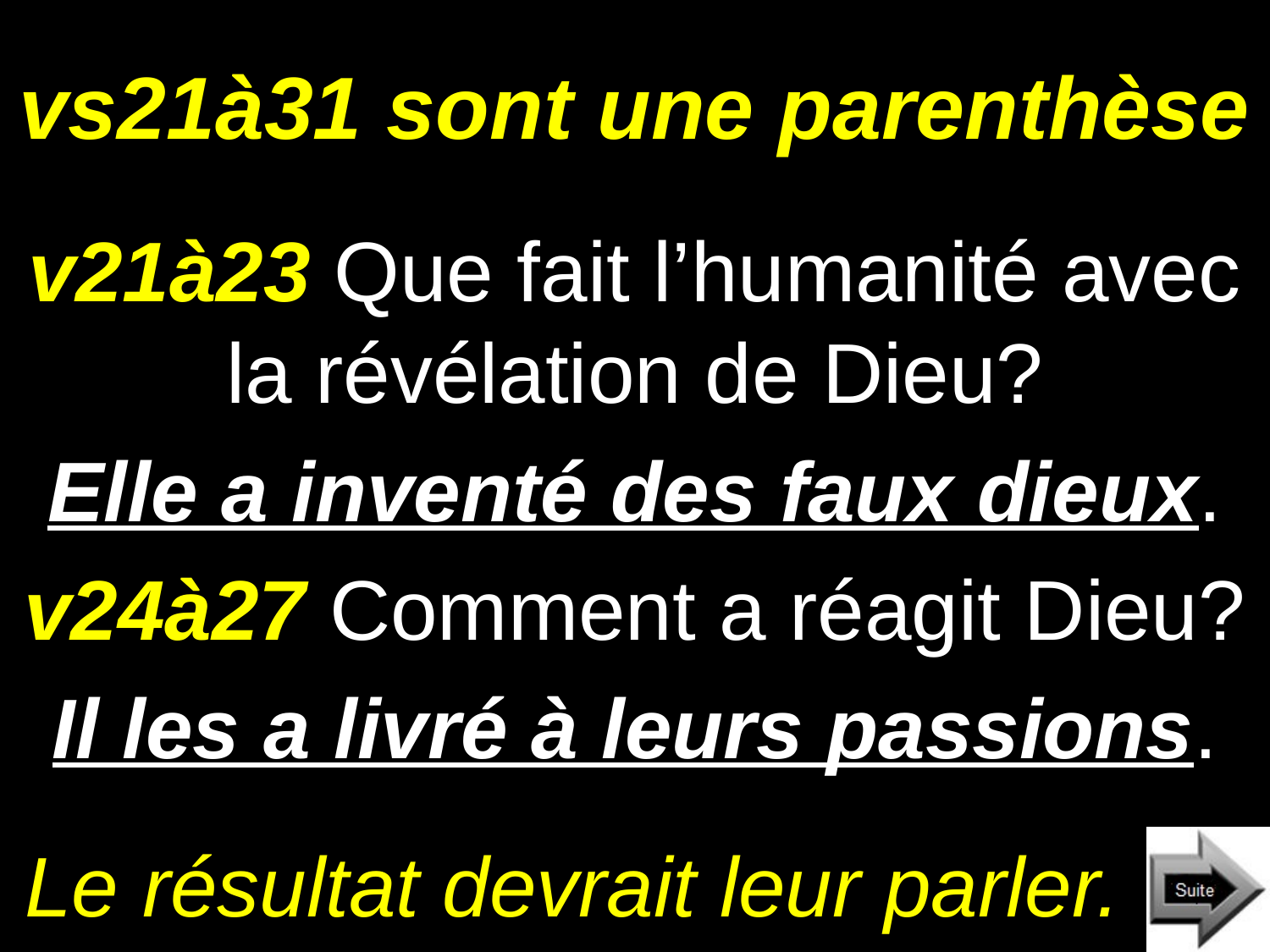

# vs21à31 sont une parenthèse
v21à23 Que fait l’humanité avec la révélation de Dieu?
Elle a inventé des faux dieux.
v24à27 Comment a réagit Dieu?
Il les a livré à leurs passions.
Le résultat devrait leur parler.